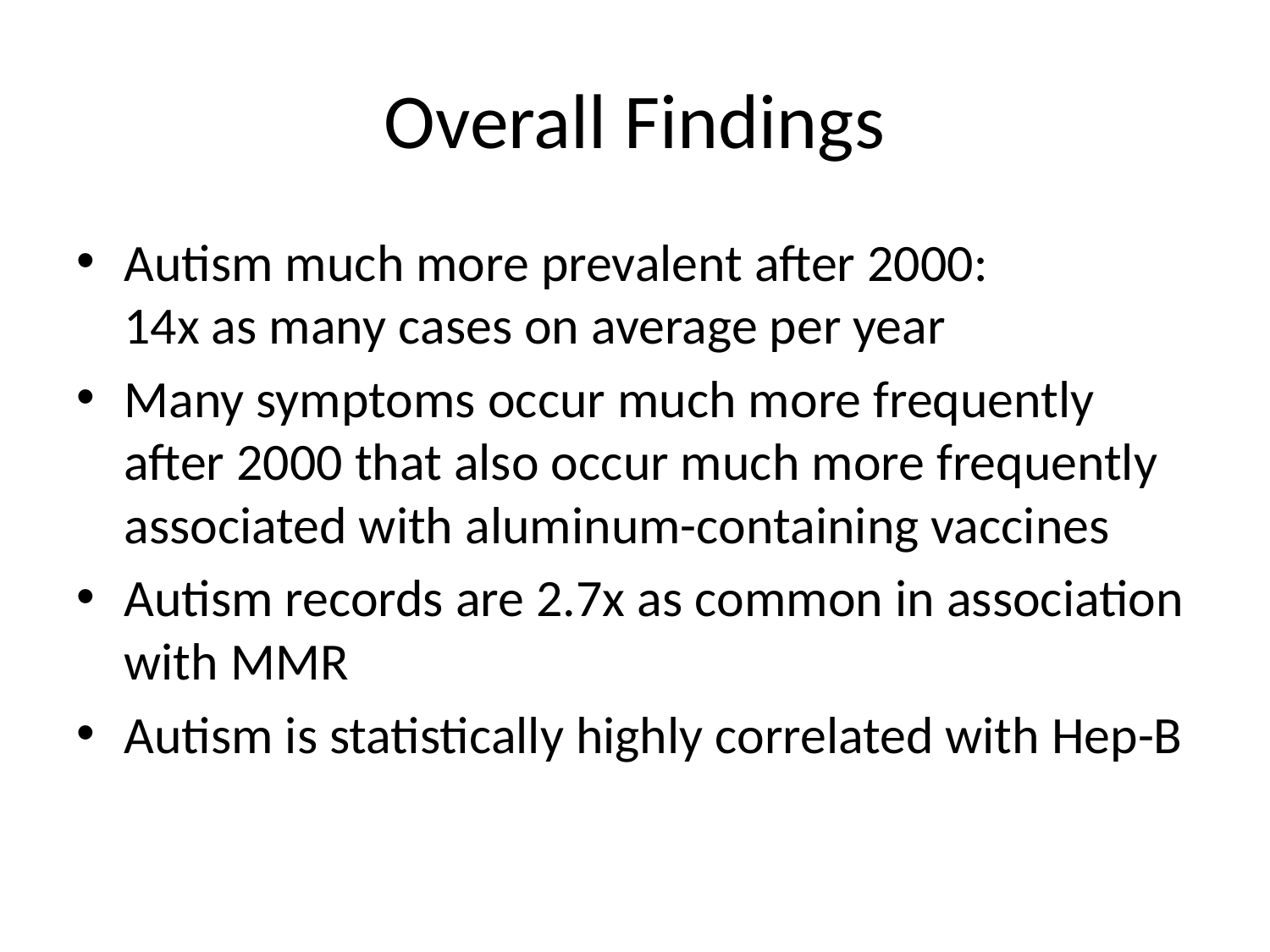

# Overall Findings
Autism much more prevalent after 2000:           14x as many cases on average per year
Many symptoms occur much more frequently after 2000 that also occur much more frequently associated with aluminum-containing vaccines
Autism records are 2.7x as common in association with MMR
Autism is statistically highly correlated with Hep-B